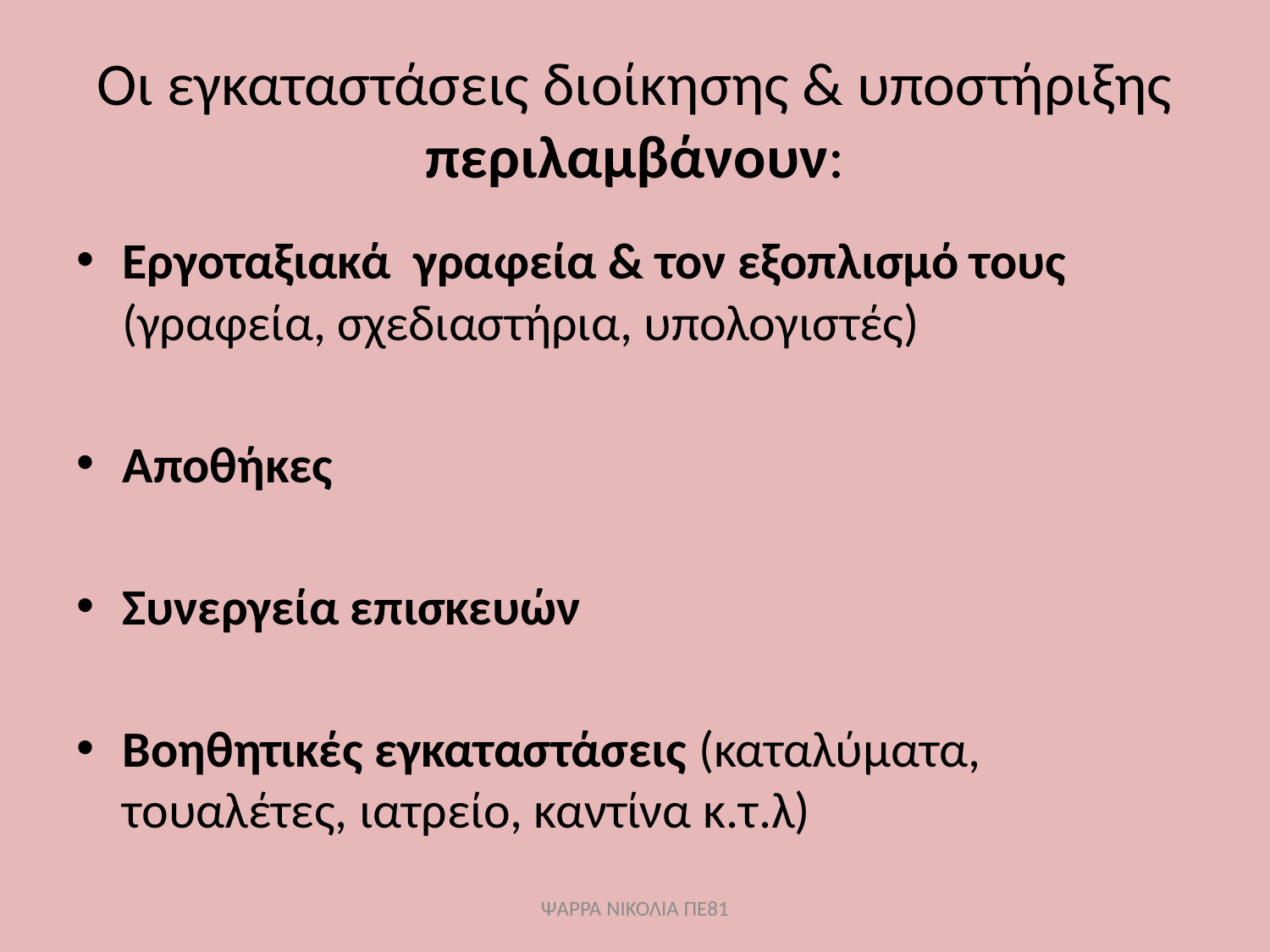

# Οι εγκαταστάσεις διοίκησης & υποστήριξης περιλαμβάνουν:
Εργοταξιακά  γραφεία & τον εξοπλισμό τους (γραφεία, σχεδιαστήρια, υπολογιστές)

Αποθήκες

Συνεργεία επισκευών

Βοηθητικές εγκαταστάσεις (καταλύματα, τουαλέτες, ιατρείο, καντίνα κ.τ.λ)
ΨΑΡΡΑ ΝΙΚΟΛΙΑ ΠΕ81